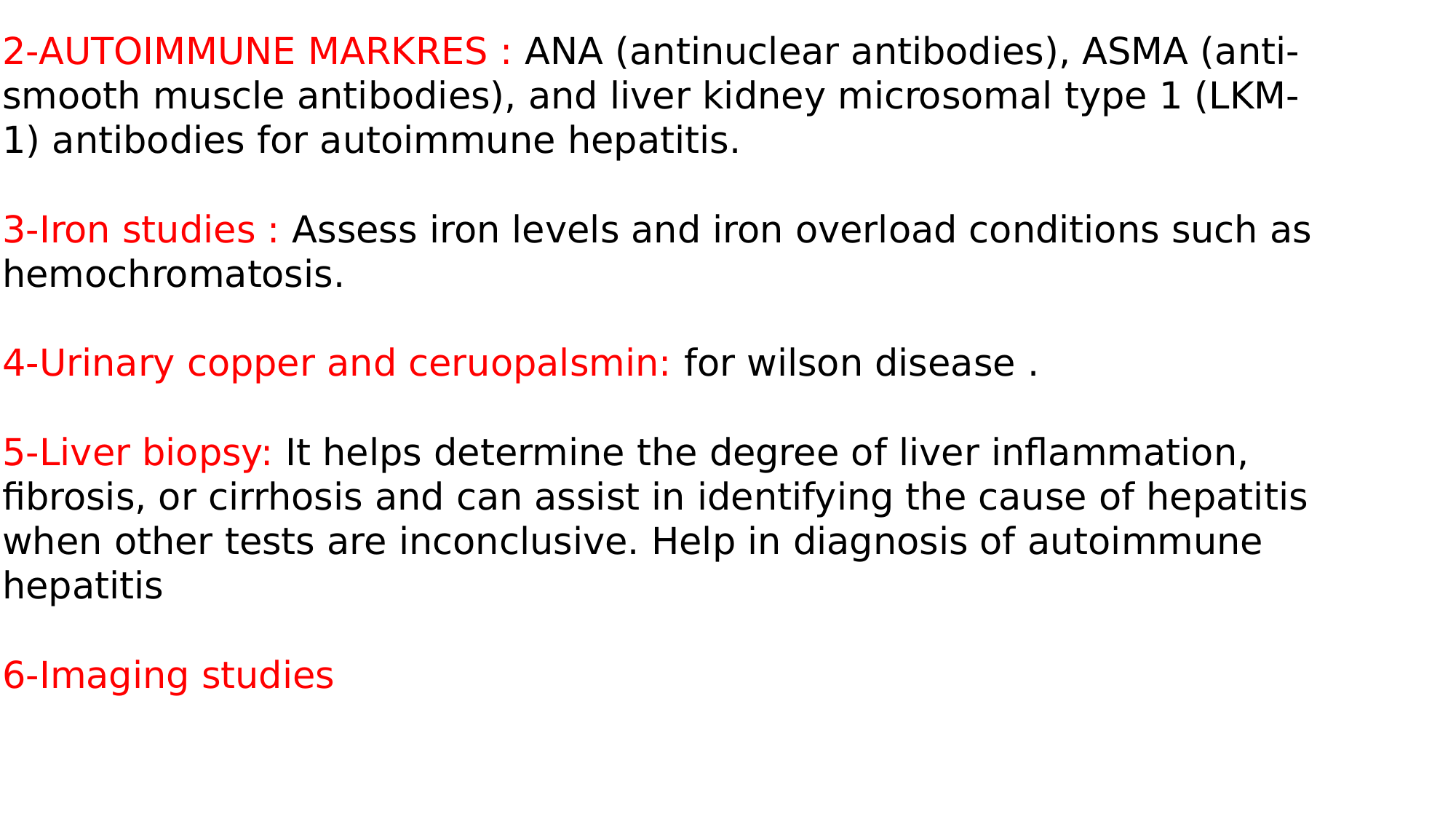

2-AUTOIMMUNE MARKRES : ANA (antinuclear antibodies), ASMA (anti-smooth muscle antibodies), and liver kidney microsomal type 1 (LKM-1) antibodies for autoimmune hepatitis.

3-Iron studies : Assess iron levels and iron overload conditions such as hemochromatosis.

4-Urinary copper and ceruopalsmin: for wilson disease .

5-Liver biopsy: It helps determine the degree of liver inflammation, fibrosis, or cirrhosis and can assist in identifying the cause of hepatitis when other tests are inconclusive. Help in diagnosis of autoimmune hepatitis

6-Imaging studies